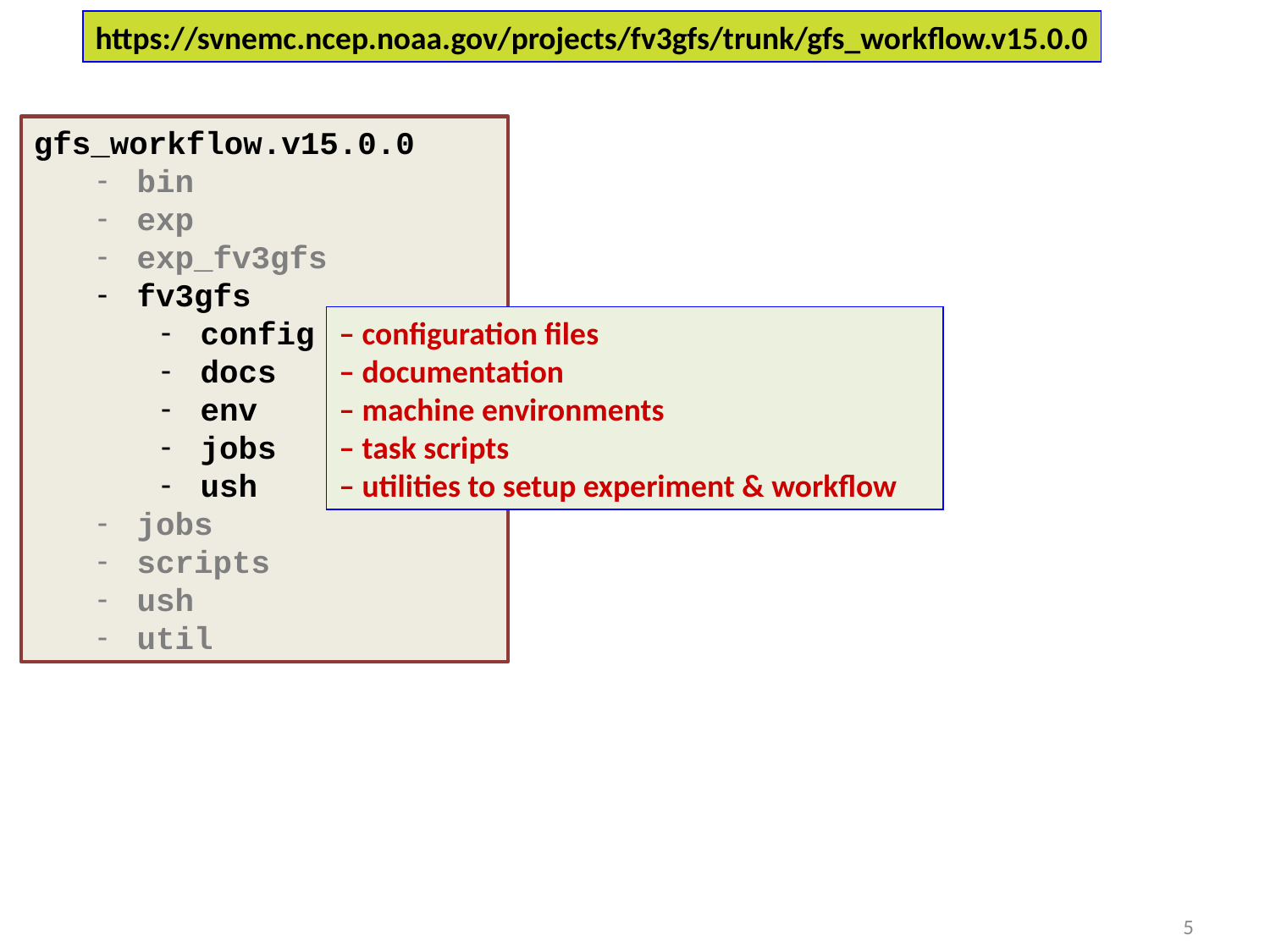

https://svnemc.ncep.noaa.gov/projects/fv3gfs/trunk/gfs_workflow.v15.0.0
gfs_workflow.v15.0.0
bin
exp
exp_fv3gfs
fv3gfs
config
docs
env
jobs
ush
jobs
scripts
ush
util
– configuration files
– documentation
– machine environments
– task scripts
– utilities to setup experiment & workflow
5